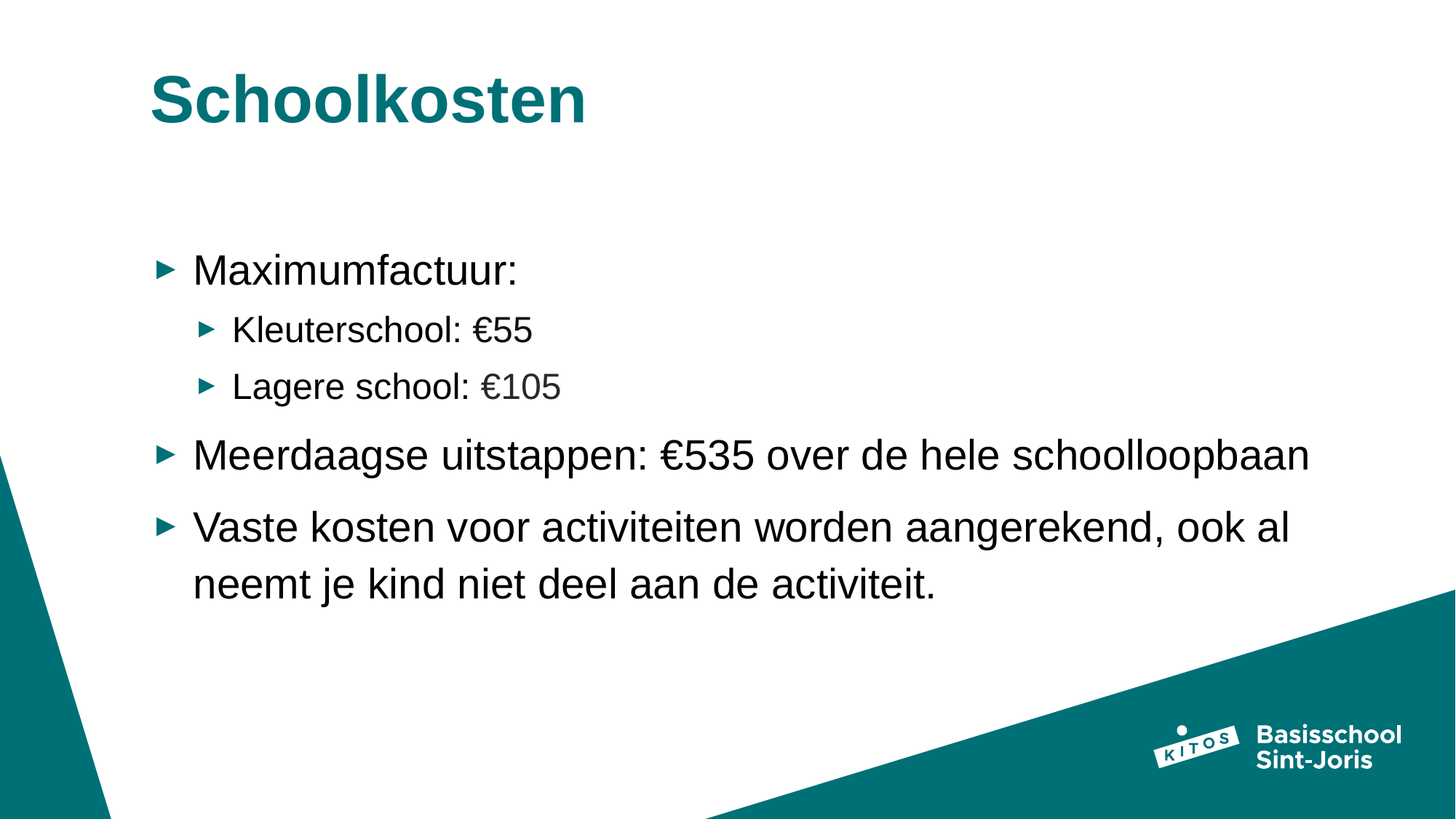

# Schoolkosten
Maximumfactuur:
Kleuterschool: €55
Lagere school: €105
Meerdaagse uitstappen: €535 over de hele schoolloopbaan
Vaste kosten voor activiteiten worden aangerekend, ook al neemt je kind niet deel aan de activiteit.